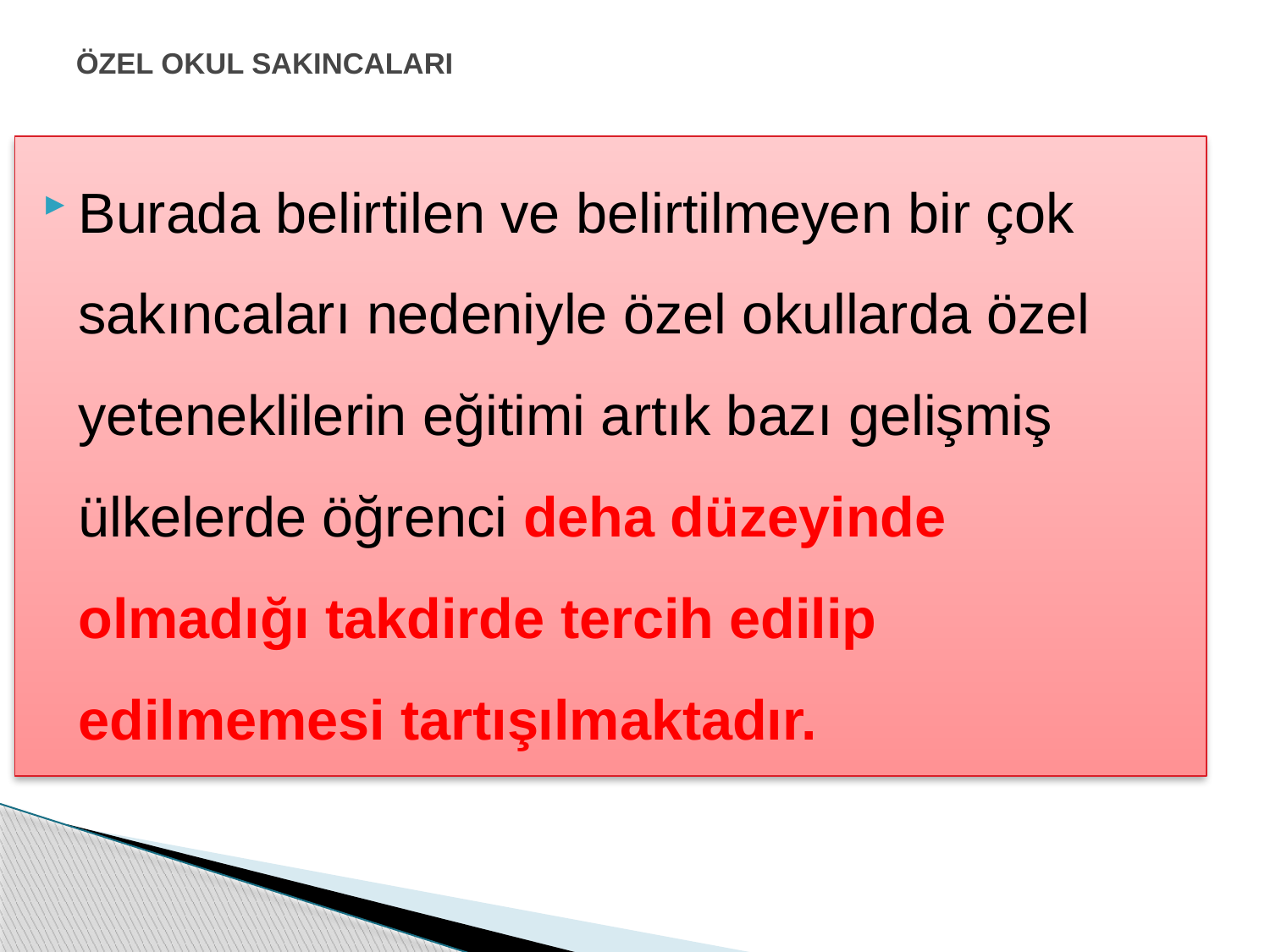

# ÖZEL OKUL SAKINCALARI
Burada belirtilen ve belirtilmeyen bir çok sakıncaları nedeniyle özel okullarda özel yeteneklilerin eğitimi artık bazı gelişmiş ülkelerde öğrenci deha düzeyinde olmadığı takdirde tercih edilip edilmemesi tartışılmaktadır.